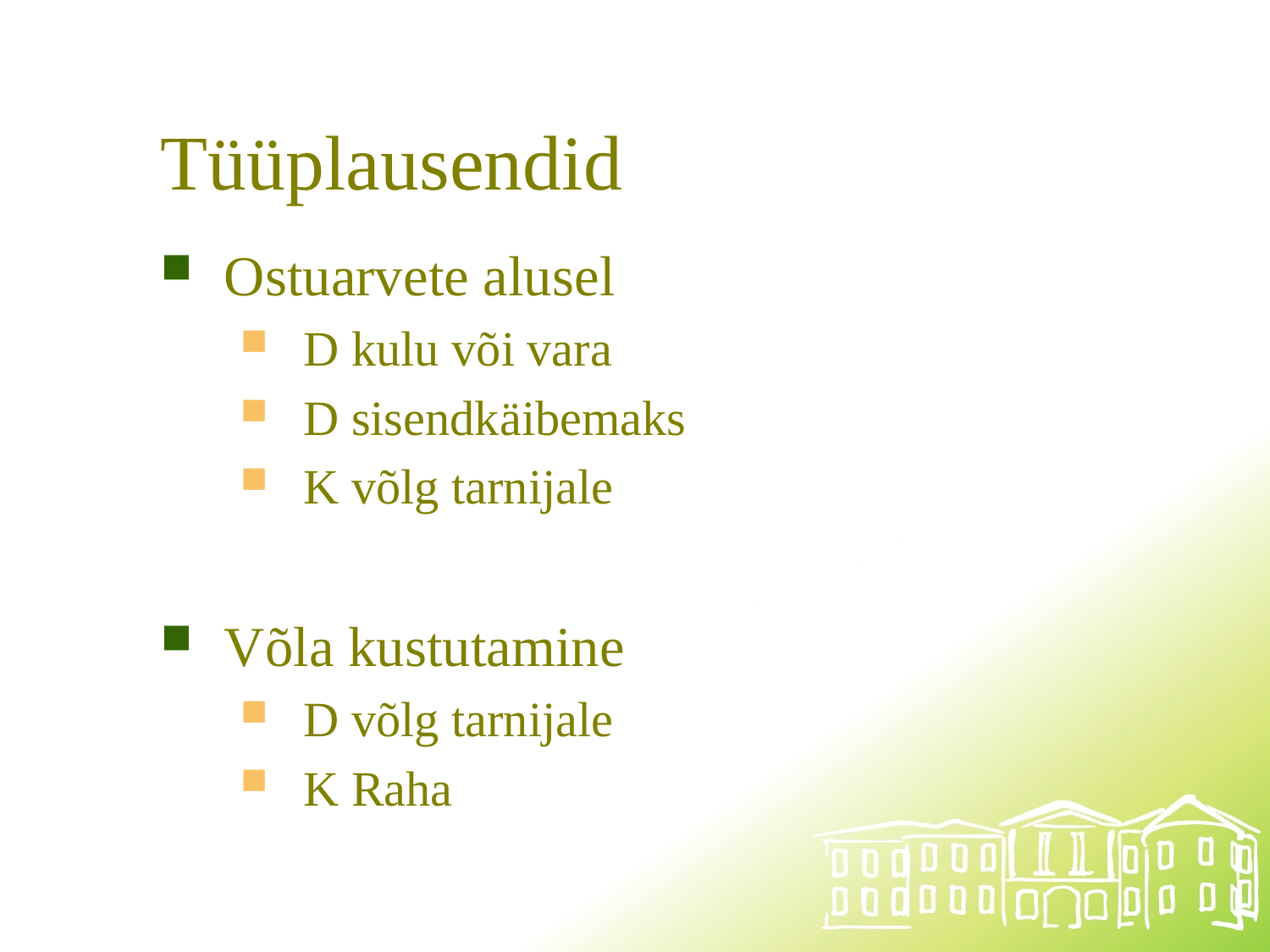

# Tüüplausendid
Ostuarvete alusel
D kulu või vara
D sisendkäibemaks
K võlg tarnijale

Võla kustutamine
D võlg tarnijale
K Raha